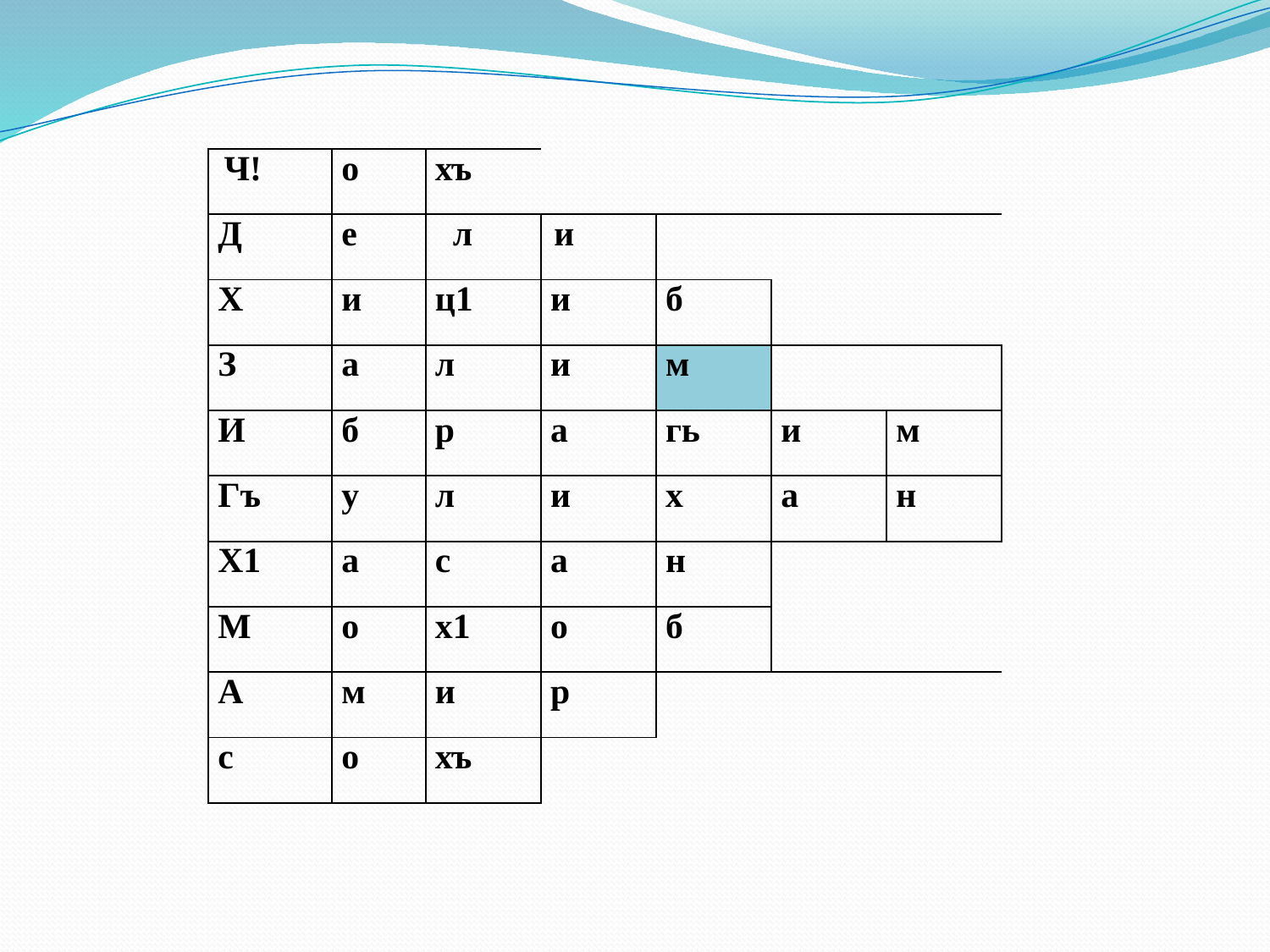

| Ч! | о | хъ |  |  |  |  |
| --- | --- | --- | --- | --- | --- | --- |
| Д | е | л | и |  |  |  |
| Х | и | ц1 | и | б |  |  |
| З | а | л | и | м |  |  |
| И | б | р | а | гь | и | м |
| Гъ | у | л | и | х | а | н |
| Х1 | а | с | а | н |  |  |
| М | о | х1 | о | б |  |  |
| А | м | и | р |  |  |  |
| с | о | хъ |  |  |  |  |